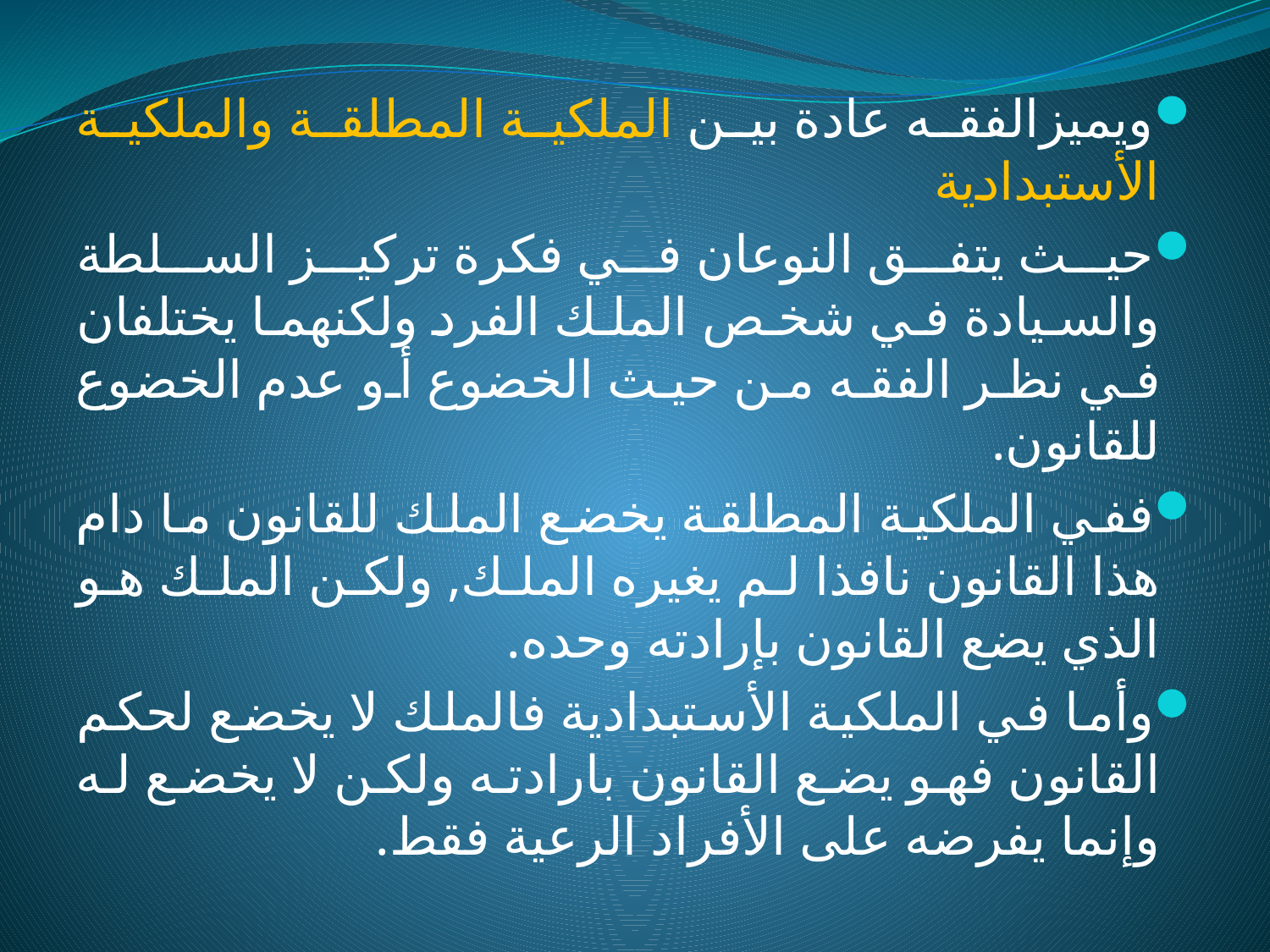

ويميزالفقه عادة بين الملكية المطلقة والملكية الأستبدادية
حيث يتفق النوعان في فكرة تركيز السلطة والسيادة في شخص الملك الفرد ولكنهما يختلفان في نظر الفقه من حيث الخضوع أو عدم الخضوع للقانون.
ففي الملكية المطلقة يخضع الملك للقانون ما دام هذا القانون نافذا لم يغيره الملك, ولكن الملك هو الذي يضع القانون بإرادته وحده.
وأما في الملكية الأستبدادية فالملك لا يخضع لحكم القانون فهو يضع القانون بارادته ولكن لا يخضع له وإنما يفرضه على الأفراد الرعية فقط.